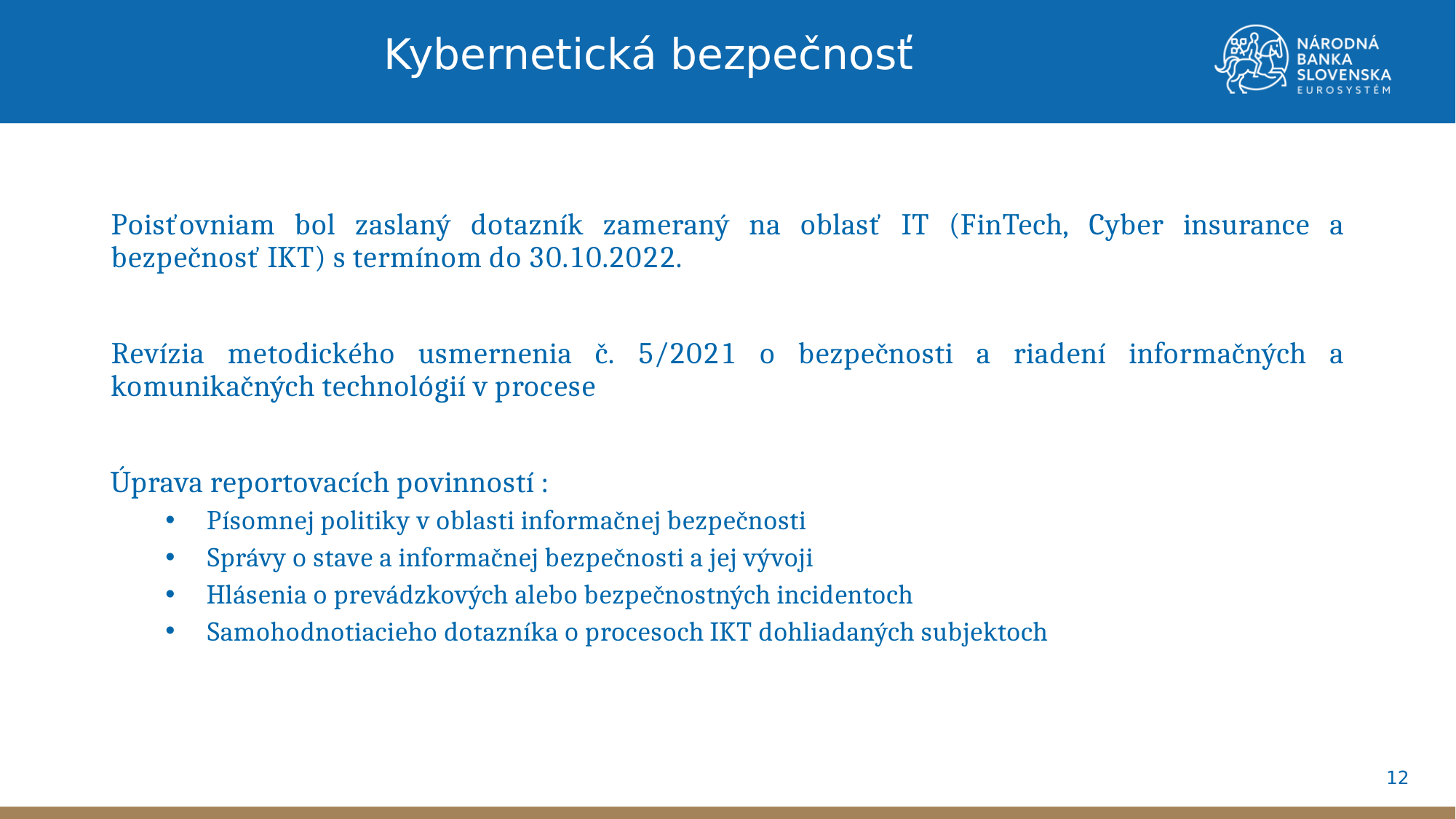

Kybernetická bezpečnosť

Poisťovniam bol zaslaný dotazník zameraný na oblasť IT (FinTech, Cyber insurance a bezpečnosť IKT) s termínom do 30.10.2022.

Revízia metodického usmernenia č. 5/2021 o bezpečnosti a riadení informačných a komunikačných technológií v procese

Úprava reportovacích povinností :
Písomnej politiky v oblasti informačnej bezpečnosti
Správy o stave a informačnej bezpečnosti a jej vývoji
Hlásenia o prevádzkových alebo bezpečnostných incidentoch
Samohodnotiacieho dotazníka o procesoch IKT dohliadaných subjektoch

12